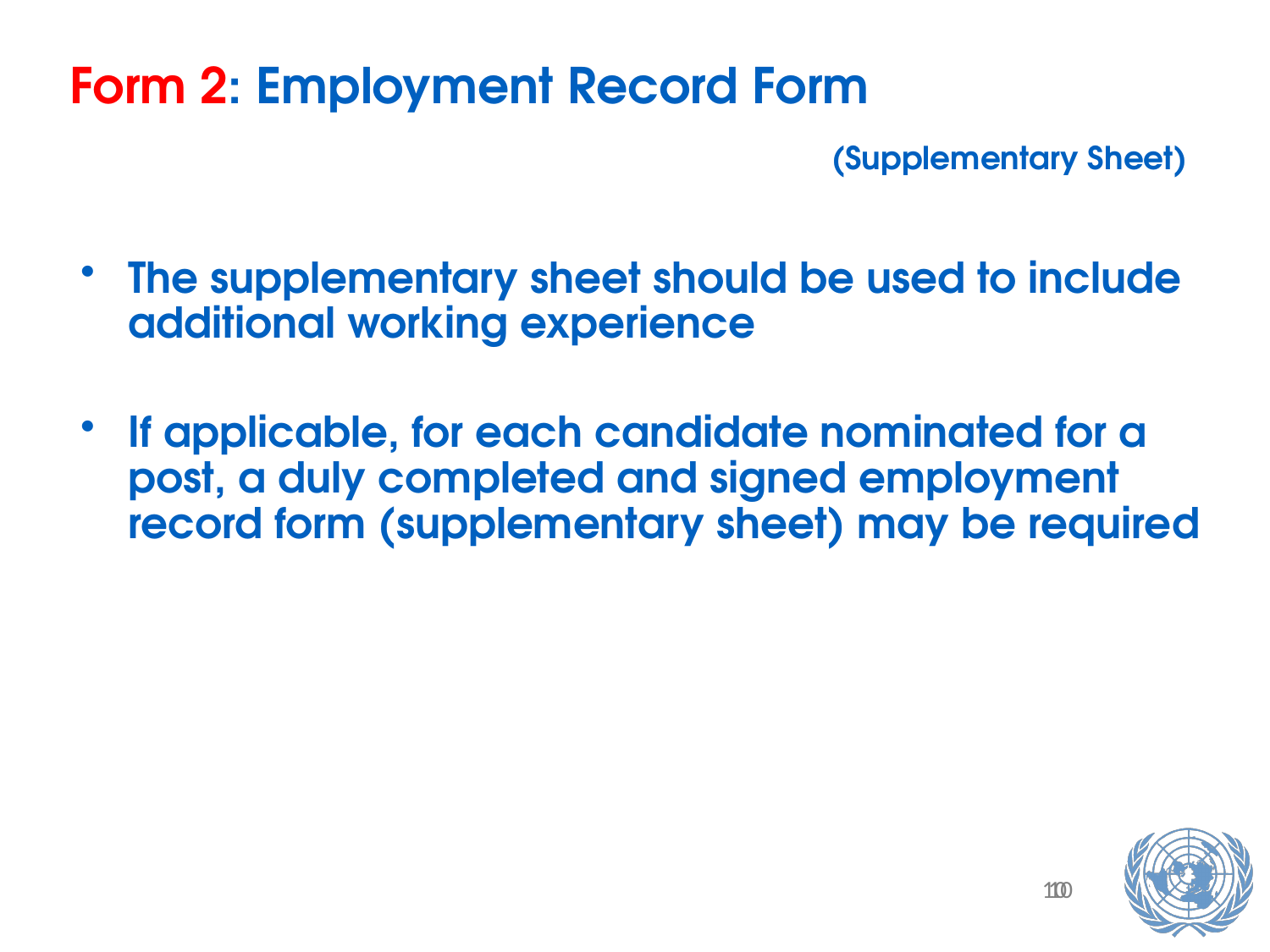

Form 2: Employment Record Form
						(Supplementary Sheet)

The supplementary sheet should be used to include additional working experience

If applicable, for each candidate nominated for a post, a duly completed and signed employment record form (supplementary sheet) may be required
10
10